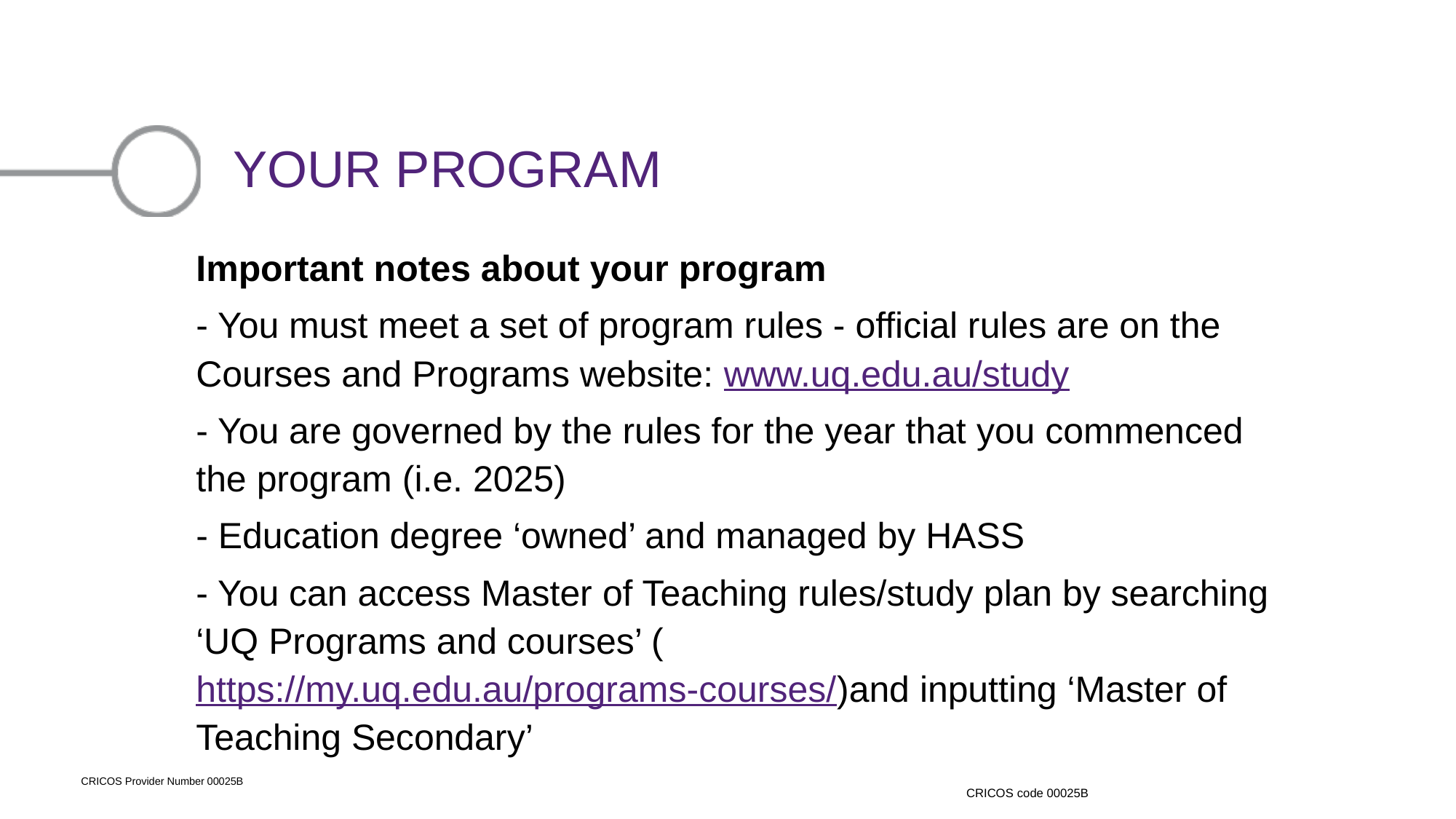

# YOUR PROGRAM
Important notes about your program
- You must meet a set of program rules - official rules are on the Courses and Programs website: www.uq.edu.au/study
- You are governed by the rules for the year that you commenced the program (i.e. 2025)
- Education degree ‘owned’ and managed by HASS
- You can access Master of Teaching rules/study plan by searching ‘UQ Programs and courses’ (https://my.uq.edu.au/programs-courses/)and inputting ‘Master of Teaching Secondary’